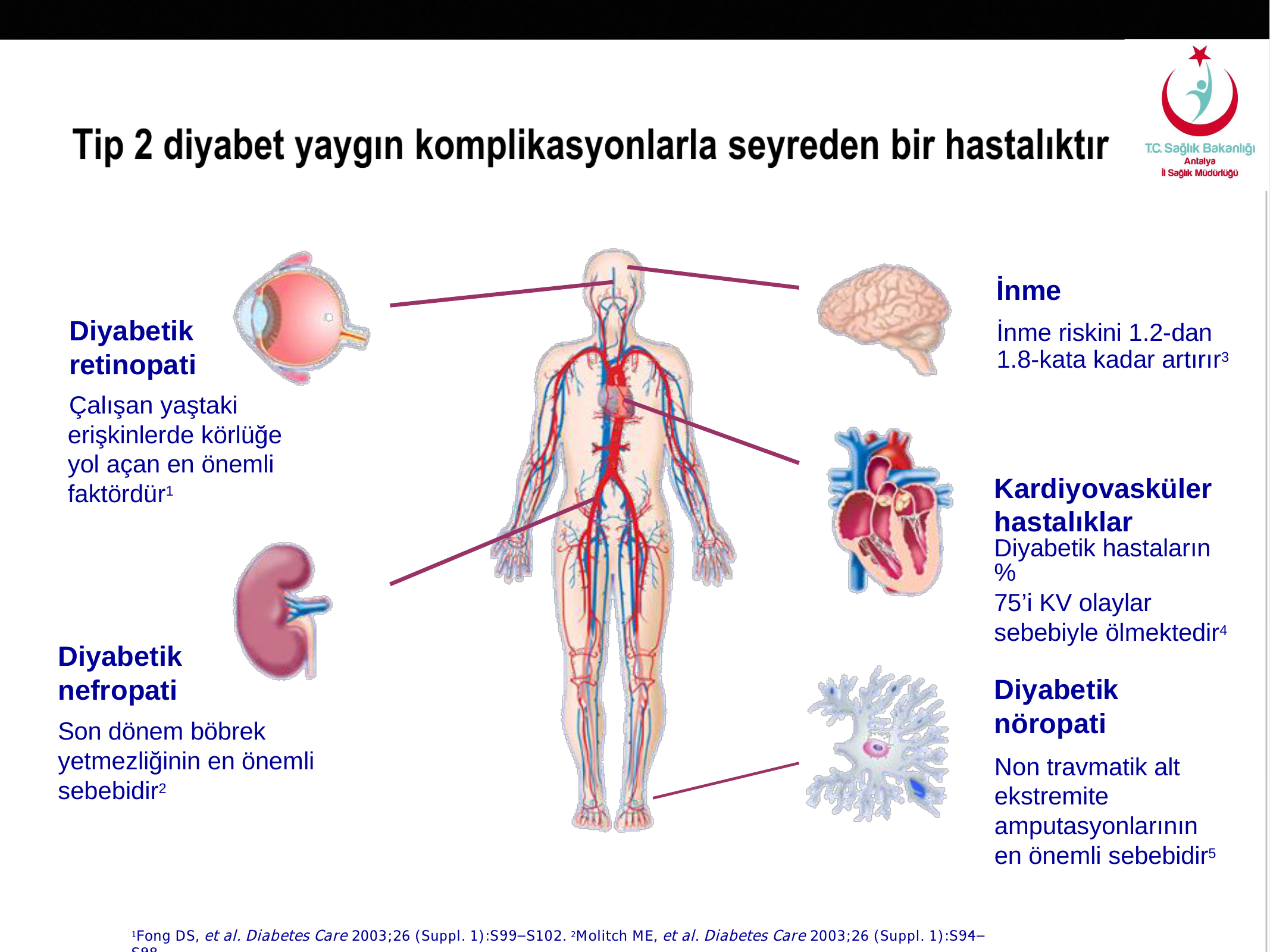

#

İnme
İnme riskini 1.2-dan 1.8-kata kadar artırır3

Diyabetik
retinopati
Çalışan yaştaki erişkinlerde körlüğe yol açan en önemli faktördür1

Kardiyovasküler hastalıklar
Diyabetik hastaların %
75’i KV olaylar sebebiyle ölmektedir4

Diyabetik nefropati
Son dönem böbrek yetmezliğinin en önemli sebebidir2
Diyabetik nöropati
Non travmatik alt ekstremite amputasyonlarının en önemli sebebidir5

1Fong DS, et al. Diabetes Care 2003;26 (Suppl. 1):S99–S102. 2Molitch ME, et al. Diabetes Care 2003;26 (Suppl. 1):S94–S98.
3	4